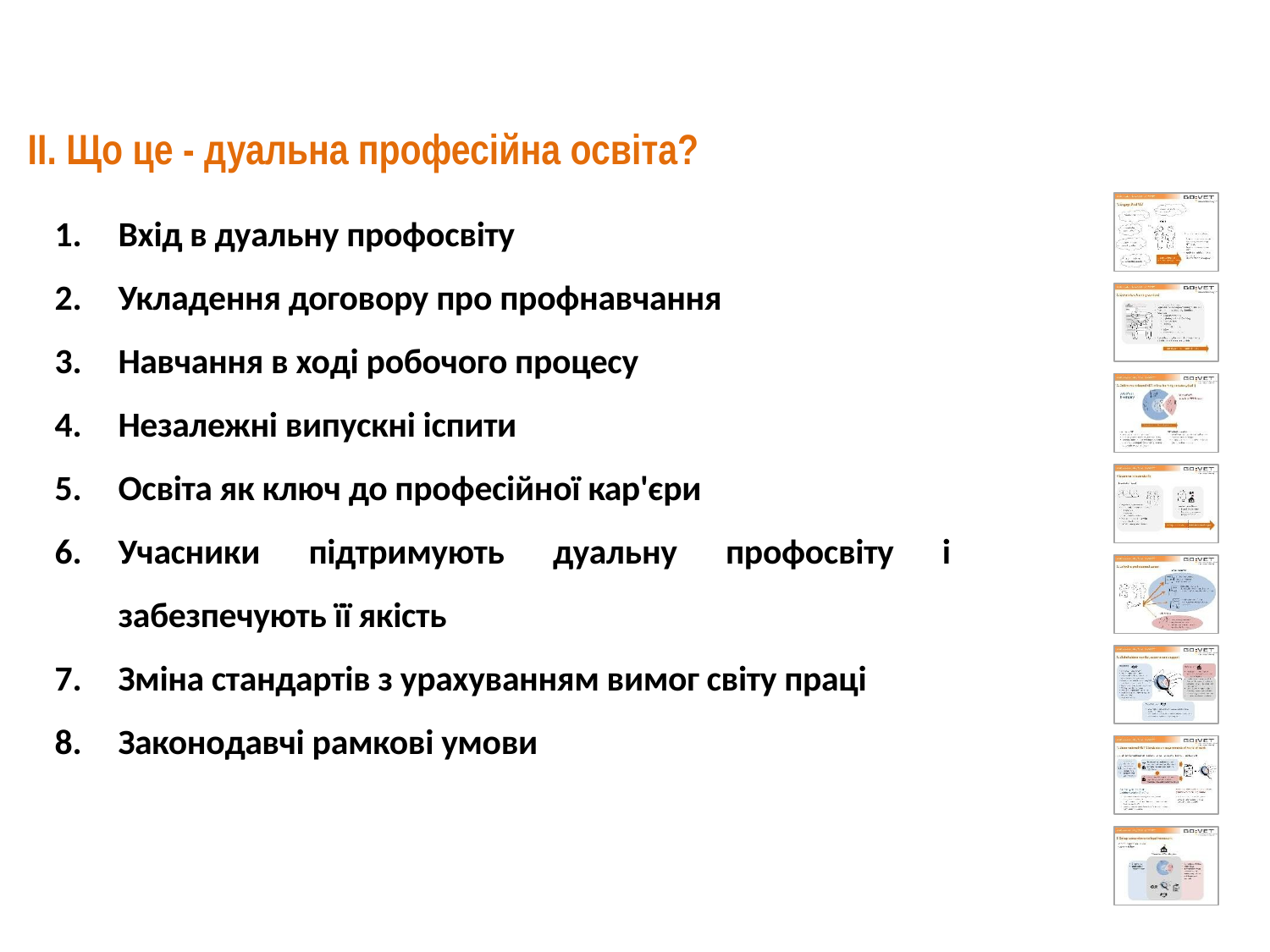

# II. Що це - дуальна професійна освіта?
Вхід в дуальну профосвіту
Укладення договору про профнавчання
Навчання в ході робочого процесу
Незалежні випускні іспити
Освіта як ключ до професійної кар'єри
Учасники підтримують дуальну профосвіту і забезпечують її якість
Зміна стандартів з урахуванням вимог світу праці
Законодавчі рамкові умови